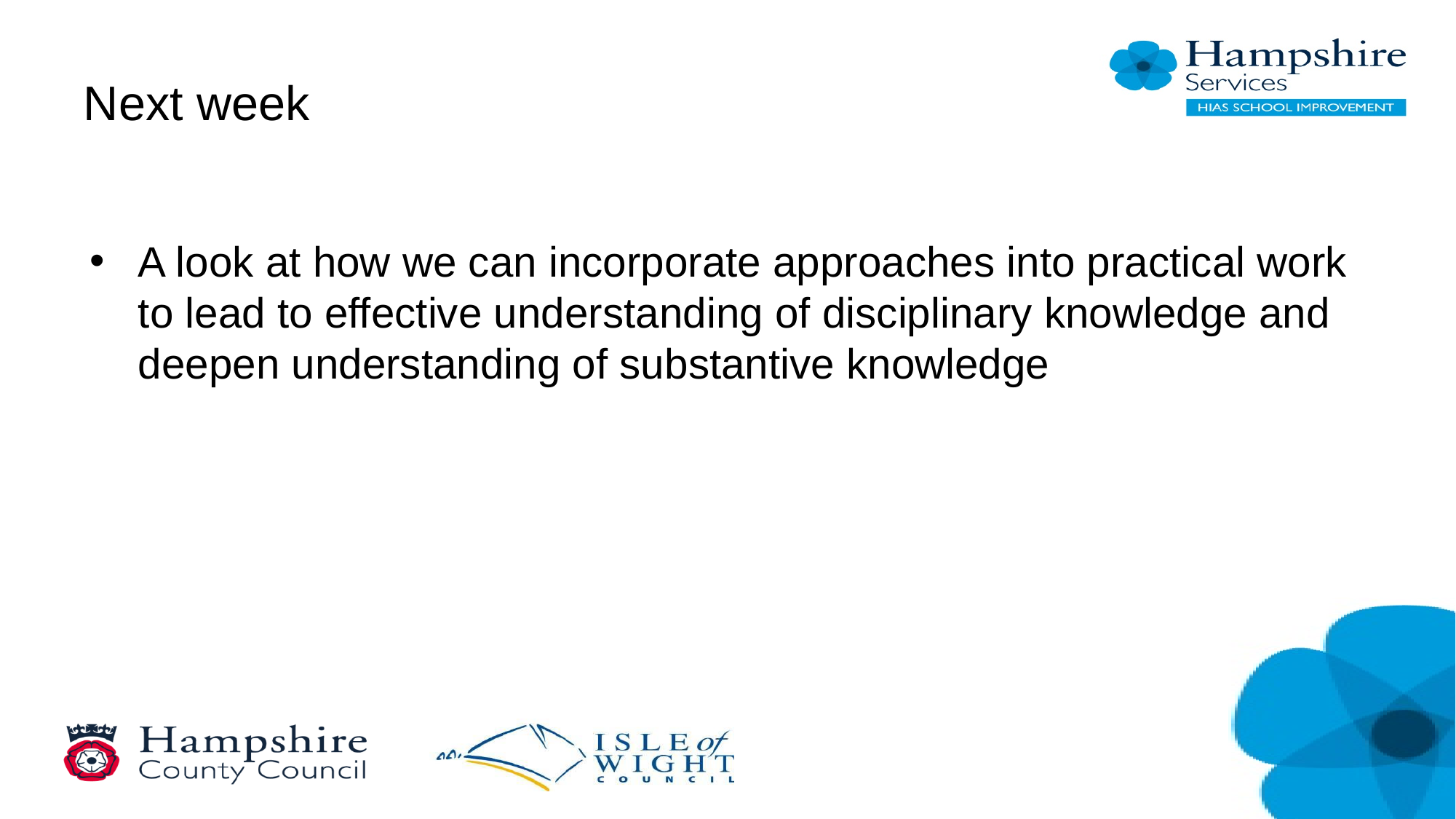

# Next week
A look at how we can incorporate approaches into practical work to lead to effective understanding of disciplinary knowledge and deepen understanding of substantive knowledge